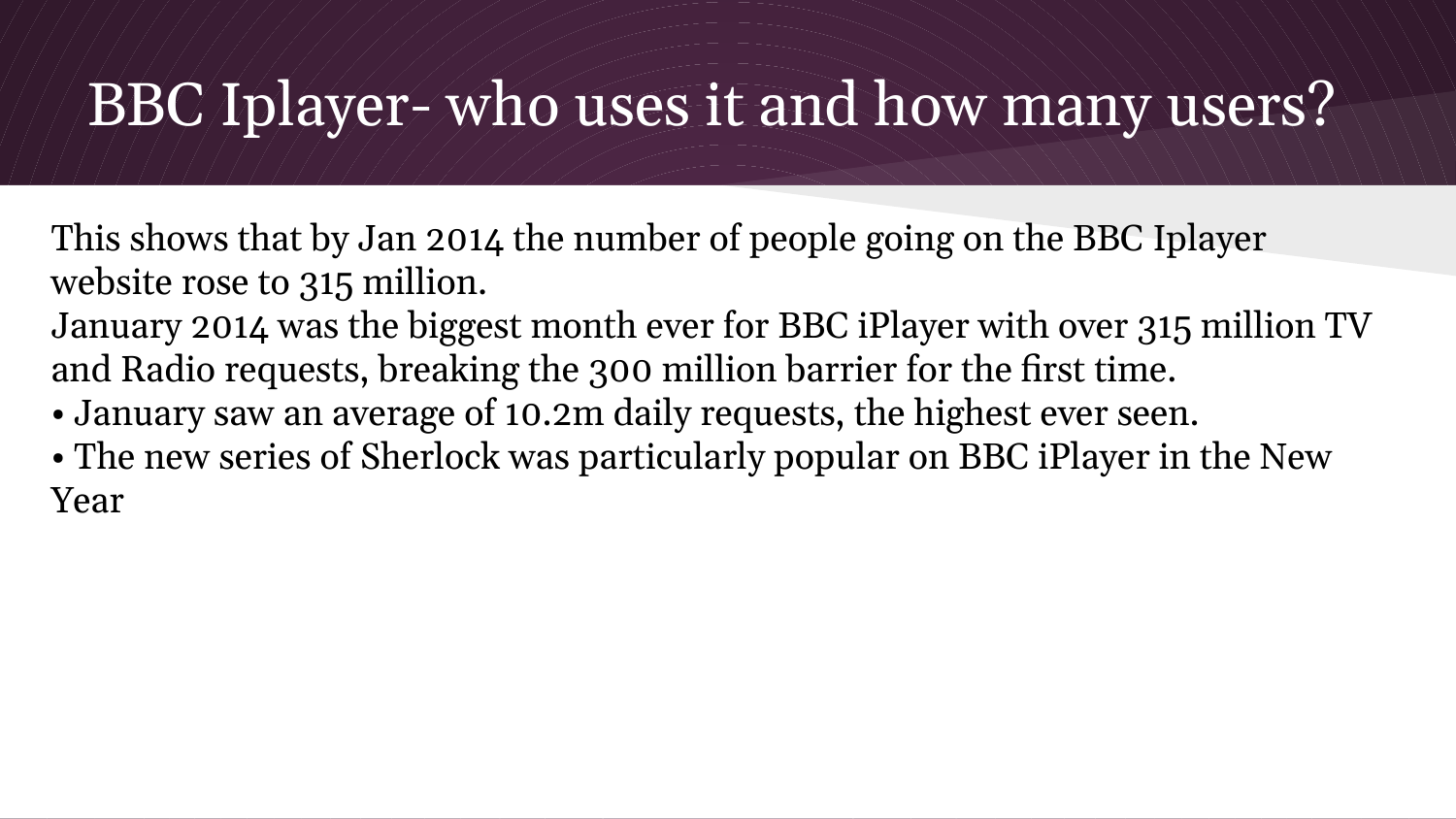

# BBC Iplayer- who uses it and how many users?
This shows that by Jan 2014 the number of people going on the BBC Iplayer website rose to 315 million.
January 2014 was the biggest month ever for BBC iPlayer with over 315 million TV and Radio requests, breaking the 300 million barrier for the first time.
• January saw an average of 10.2m daily requests, the highest ever seen.
• The new series of Sherlock was particularly popular on BBC iPlayer in the New Year